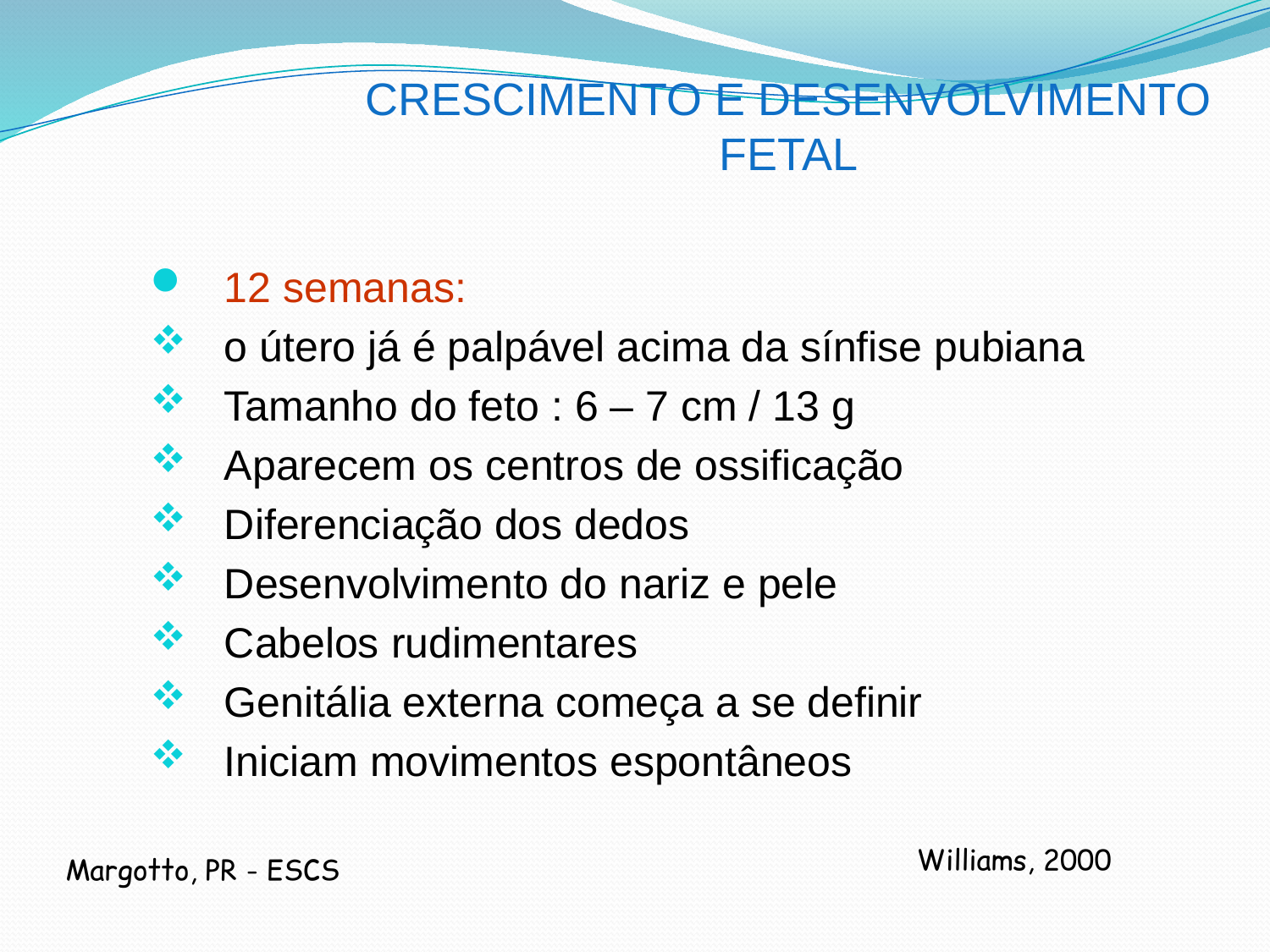

CRESCIMENTO E DESENVOLVIMENTO FETAL
12 semanas:
o útero já é palpável acima da sínfise pubiana
Tamanho do feto : 6 – 7 cm / 13 g
Aparecem os centros de ossificação
Diferenciação dos dedos
Desenvolvimento do nariz e pele
Cabelos rudimentares
Genitália externa começa a se definir
Iniciam movimentos espontâneos
Williams, 2000
Margotto, PR - ESCS